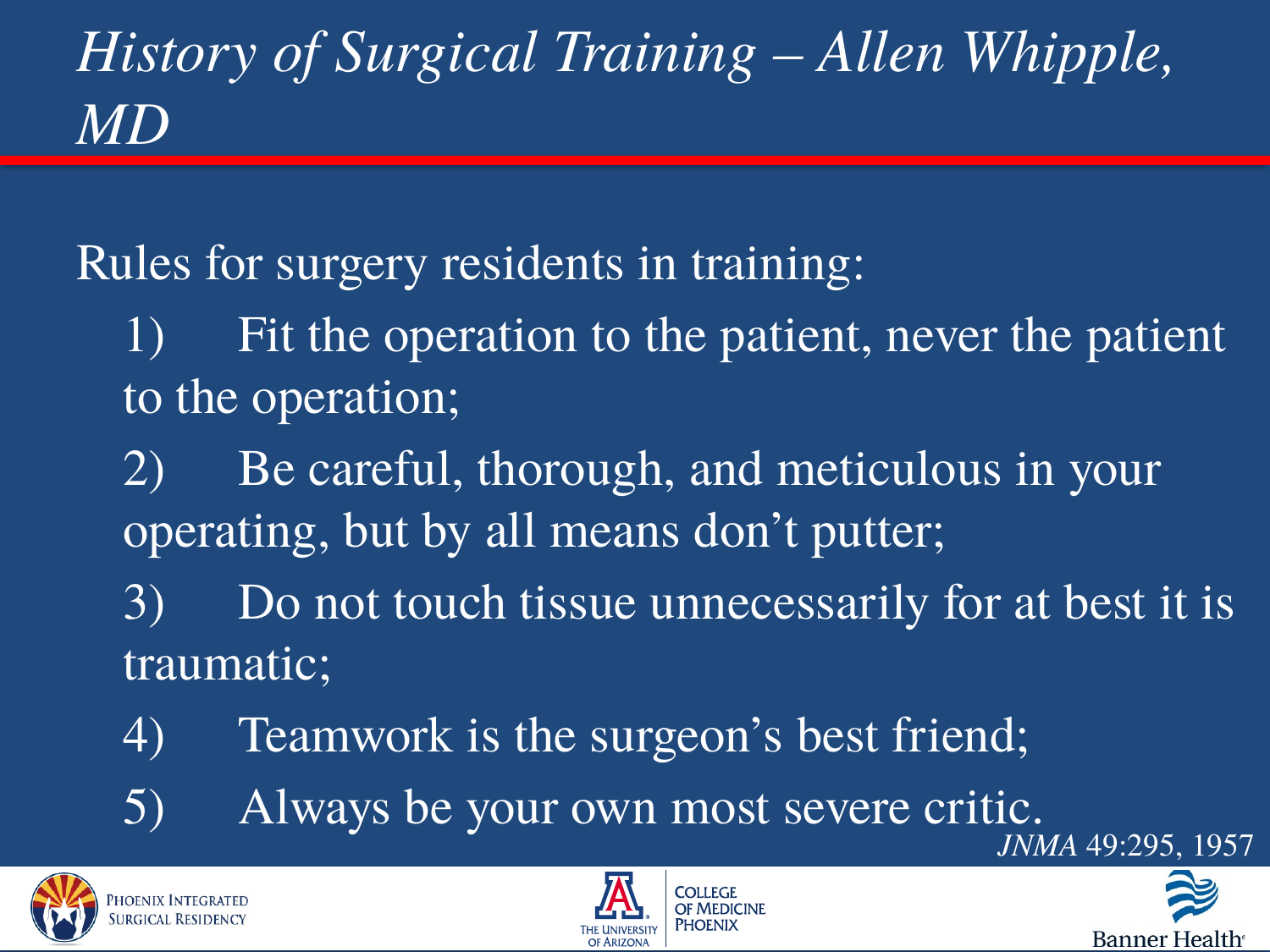

# History of Surgical Training – Allen Whipple, MD
Rules for surgery residents in training:
	1)	Fit the operation to the patient, never the patient 		to the operation;
	2)	Be careful, thorough, and meticulous in your 			operating, but by all means don’t putter;
	3)	Do not touch tissue unnecessarily for at best it is 		traumatic;
	4)	Teamwork is the surgeon’s best friend;
	5)	Always be your own most severe critic.
JNMA 49:295, 1957